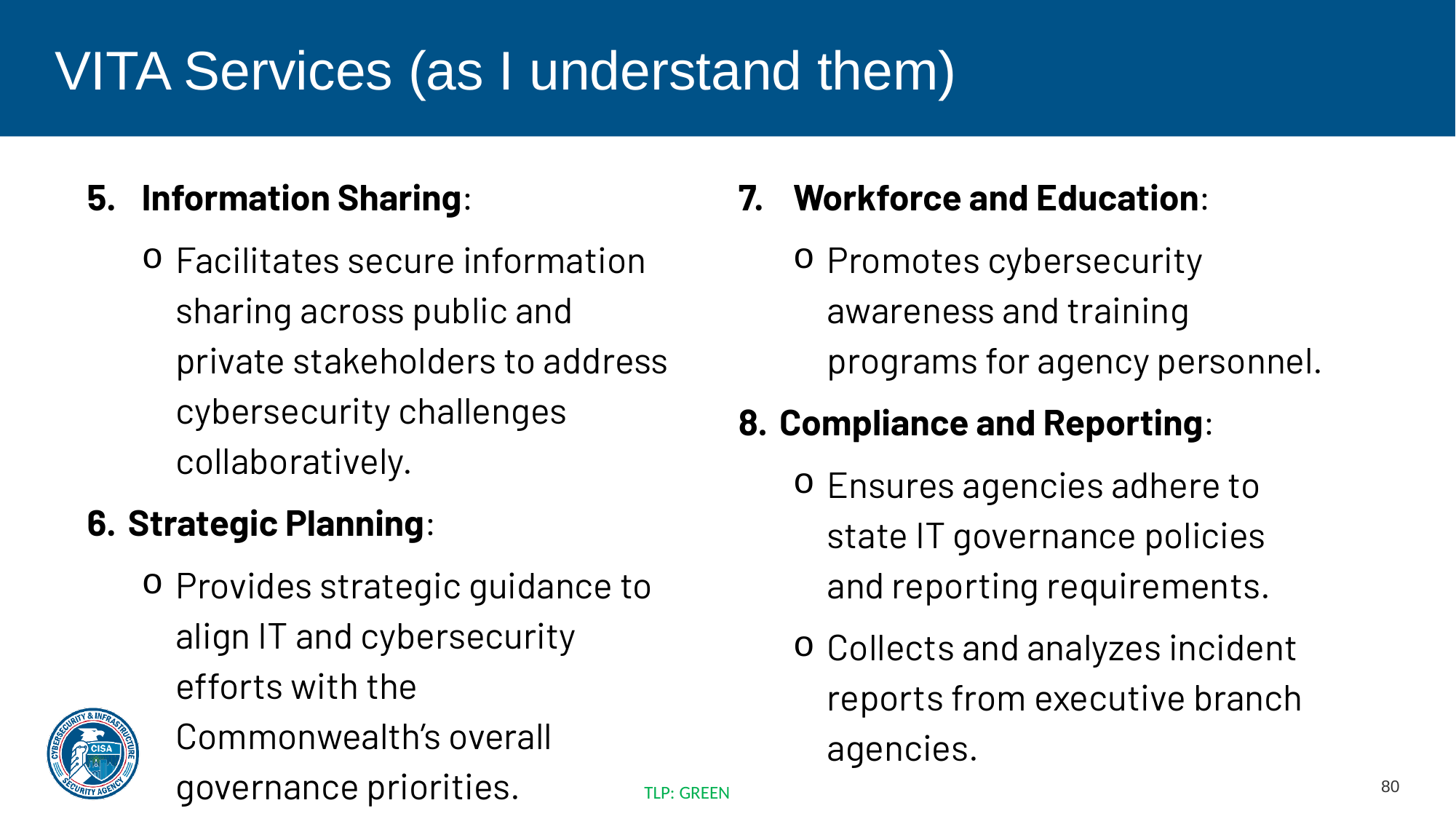

# VITA Services (as I understand them)
Information Sharing:
Facilitates secure information sharing across public and private stakeholders to address cybersecurity challenges collaboratively.
Strategic Planning:
Provides strategic guidance to align IT and cybersecurity efforts with the Commonwealth’s overall governance priorities.
Workforce and Education:
Promotes cybersecurity awareness and training programs for agency personnel.
Compliance and Reporting:
Ensures agencies adhere to state IT governance policies and reporting requirements.
Collects and analyzes incident reports from executive branch agencies.
TLP: GREEN